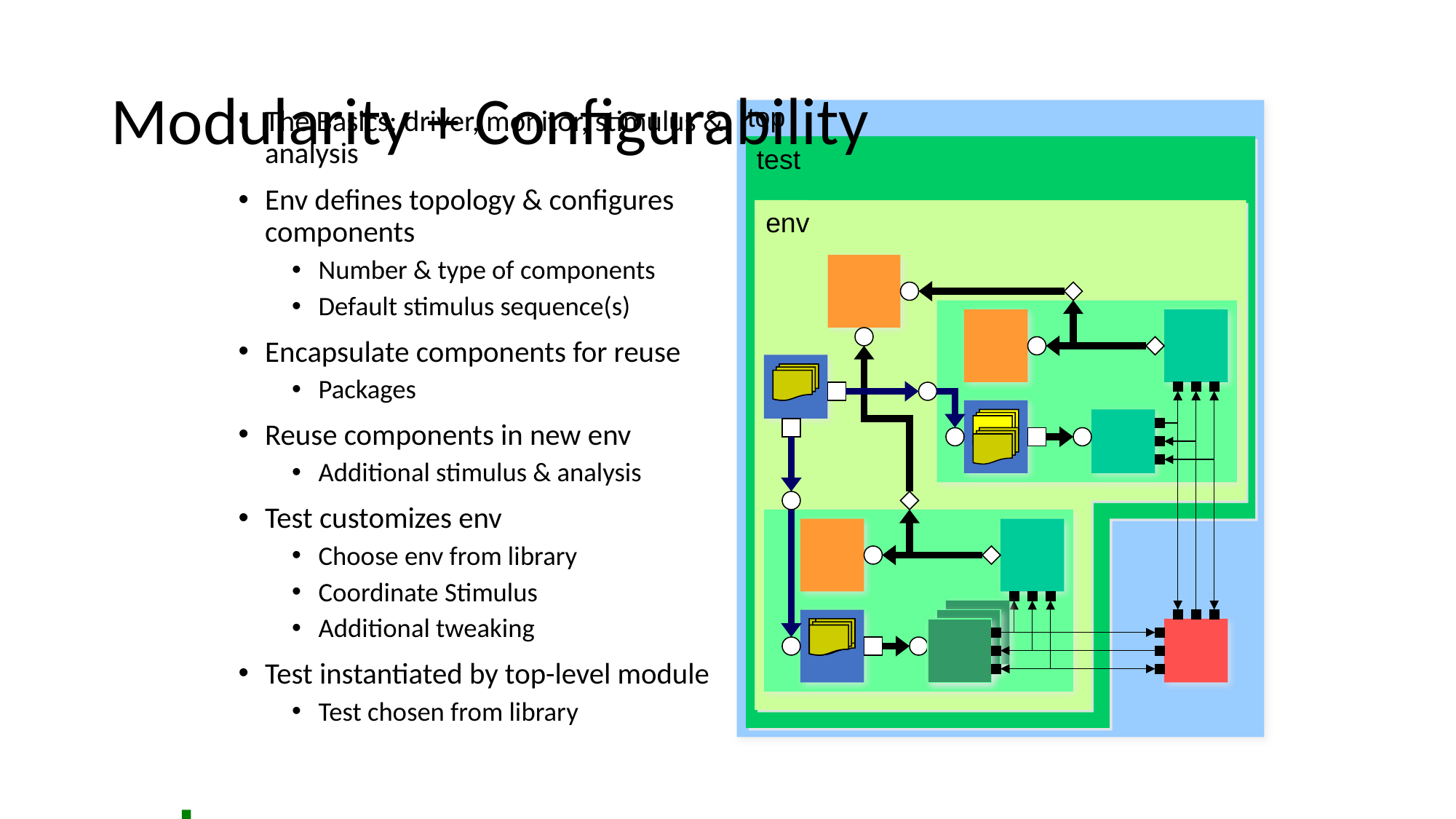

# Modularity + Configurability
The Basics: driver, monitor, stimulus & analysis
Env defines topology & configures components
Number & type of components
Default stimulus sequence(s)
Encapsulate components for reuse
Packages
Reuse components in new env
Additional stimulus & analysis
Test customizes env
Choose env from library
Coordinate Stimulus
Additional tweaking
Test instantiated by top-level module
Test chosen from library
top

test

test

env

env